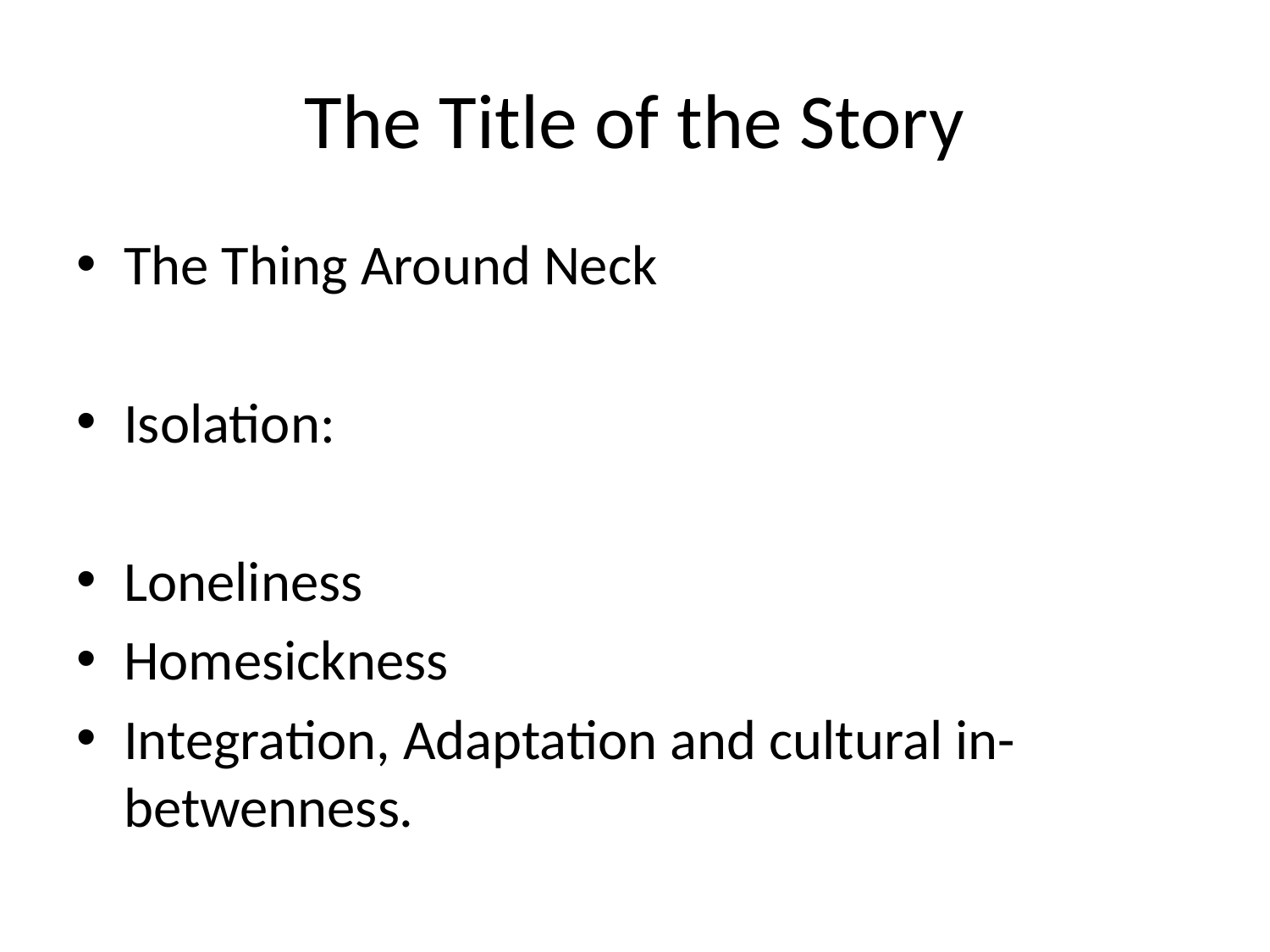

# The Title of the Story
The Thing Around Neck

Isolation:

Loneliness
Homesickness
Integration, Adaptation and cultural in-betwenness.